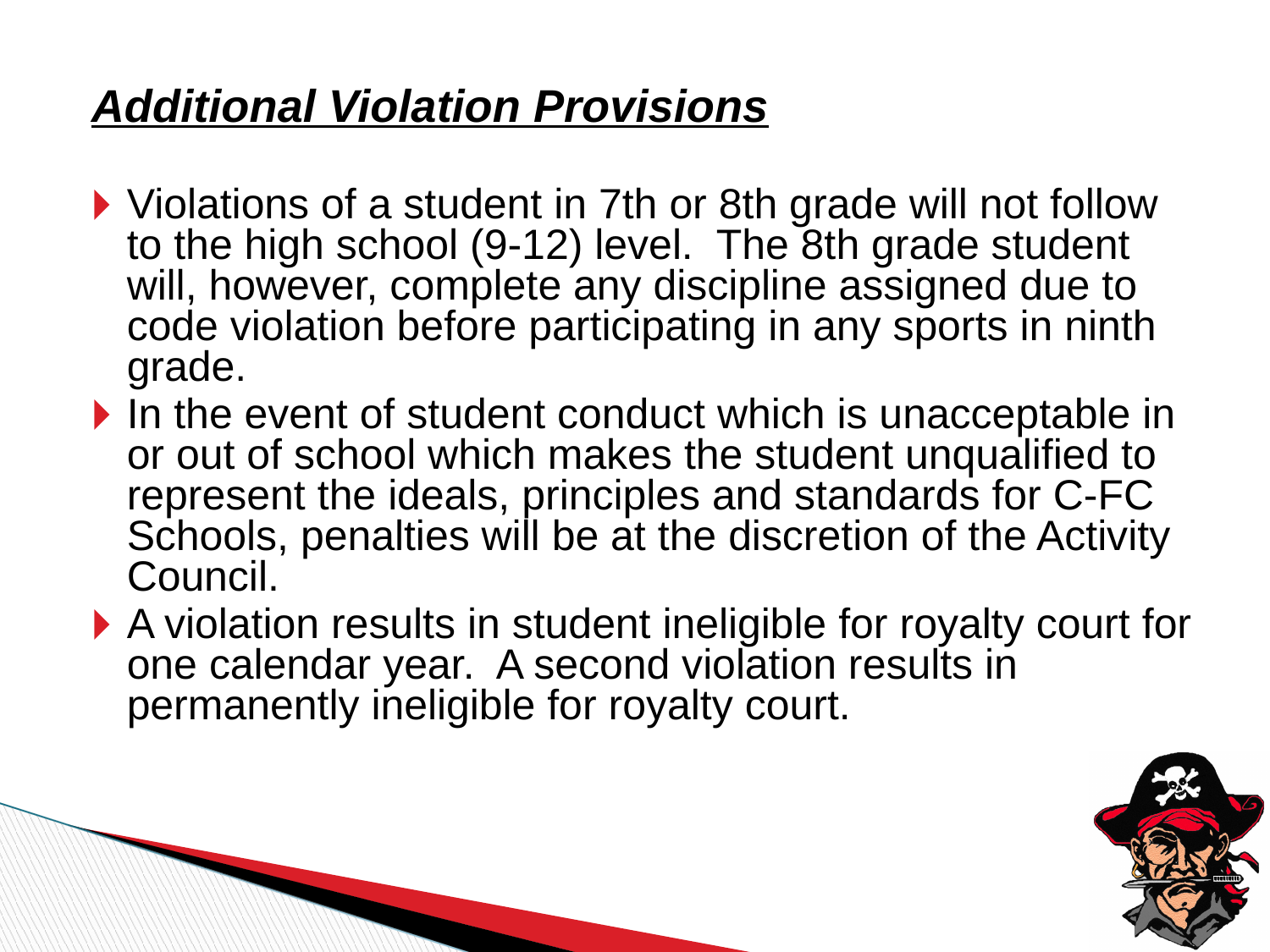

Additional Violation Provisions

Violations of a student in 7th or 8th grade will not follow to the high school (9-12) level.  The 8th grade student will, however, complete any discipline assigned due to code violation before participating in any sports in ninth grade.
In the event of student conduct which is unacceptable in or out of school which makes the student unqualified to represent the ideals, principles and standards for C-FC Schools, penalties will be at the discretion of the Activity Council.
A violation results in student ineligible for royalty court for one calendar year.  A second violation results in permanently ineligible for royalty court.